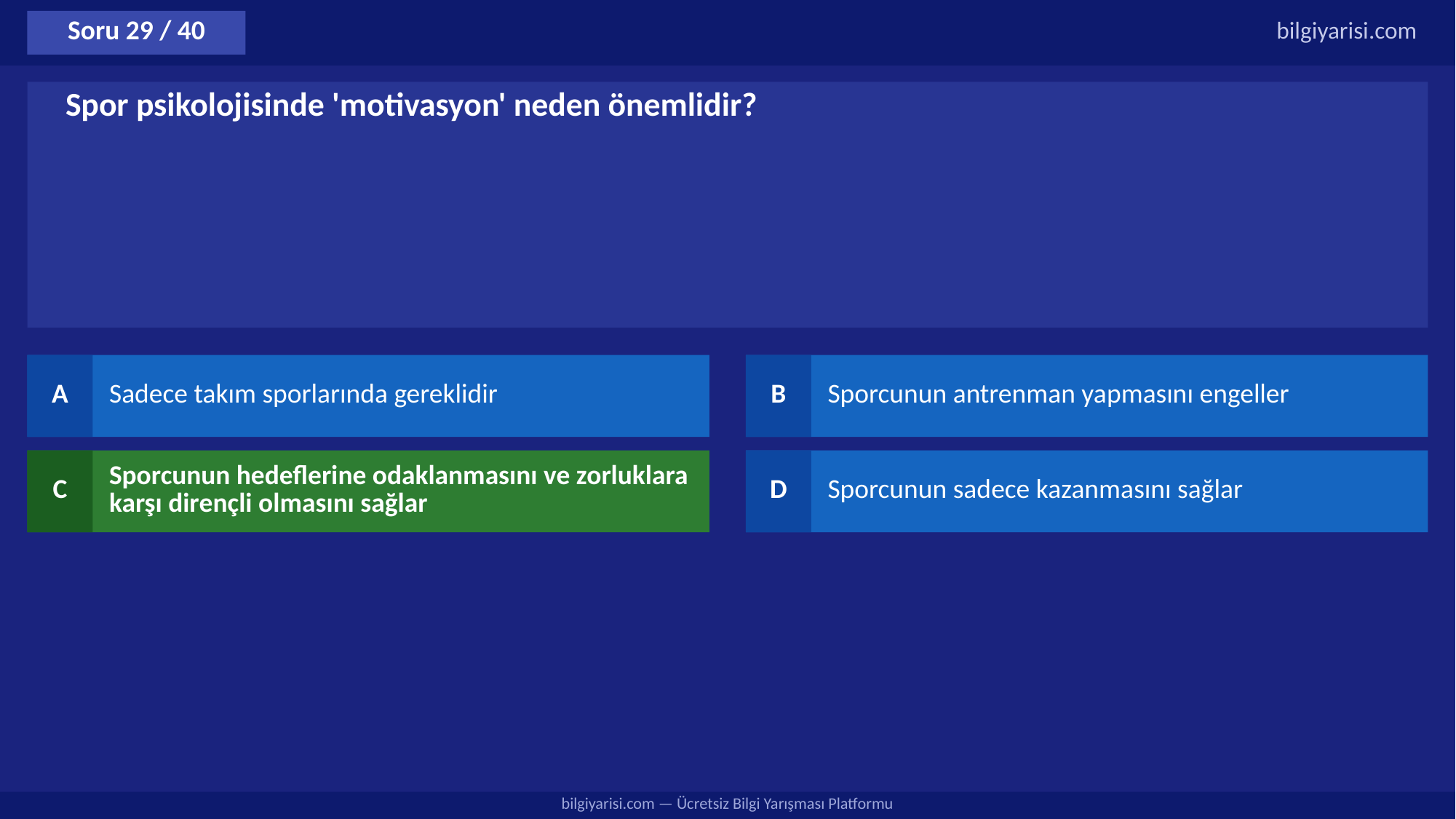

Soru 29 / 40
bilgiyarisi.com

Spor psikolojisinde 'motivasyon' neden önemlidir?

A
Sadece takım sporlarında gereklidir

B
Sporcunun antrenman yapmasını engeller

C
Sporcunun hedeflerine odaklanmasını ve zorluklara karşı dirençli olmasını sağlar

D
Sporcunun sadece kazanmasını sağlar
bilgiyarisi.com — Ücretsiz Bilgi Yarışması Platformu